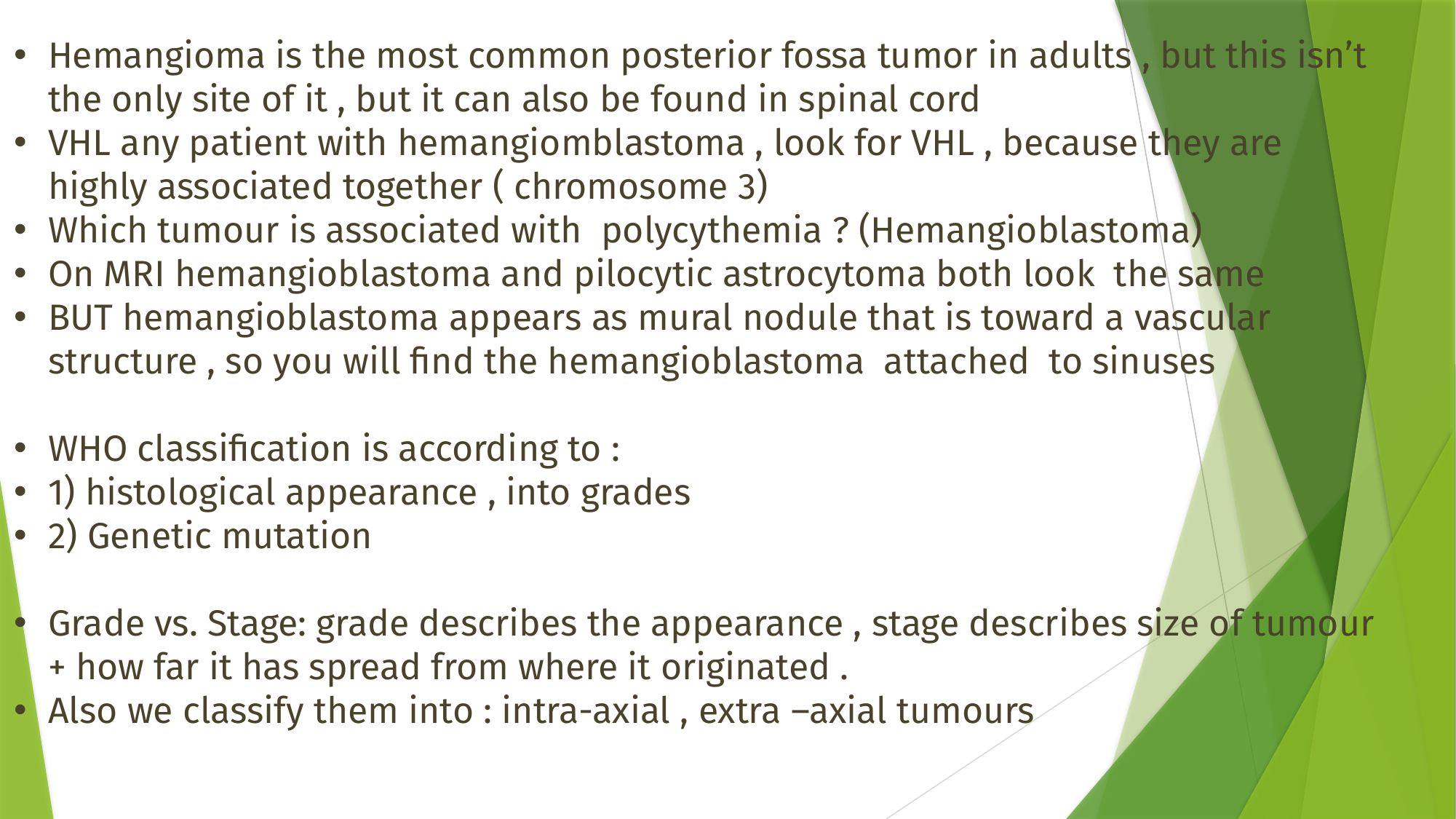

Hemangioma is the most common posterior fossa tumor in adults , but this isn’t the only site of it , but it can also be found in spinal cord
VHL any patient with hemangiomblastoma , look for VHL , because they are highly associated together ( chromosome 3)
Which tumour is associated with  polycythemia ? (Hemangioblastoma)
On MRI hemangioblastoma and pilocytic astrocytoma both look  the same
BUT hemangioblastoma appears as mural nodule that is toward a vascular structure , so you will find the hemangioblastoma  attached  to sinuses

WHO classification is according to :
1) histological appearance , into grades
2) Genetic mutation

Grade vs. Stage: grade describes the appearance , stage describes size of tumour + how far it has spread from where it originated .
Also we classify them into : intra-axial , extra –axial tumours